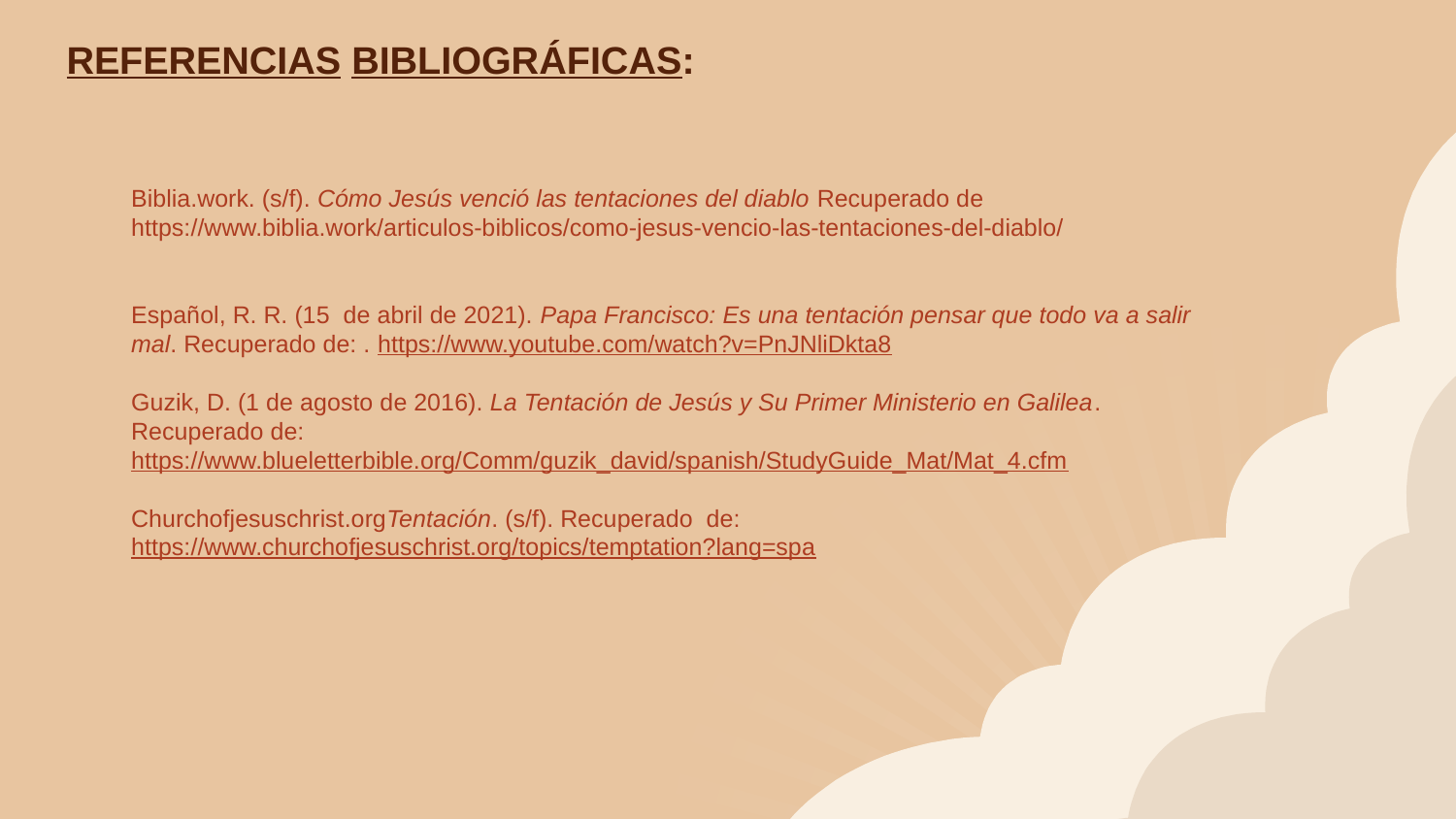

REFERENCIAS BIBLIOGRÁFICAS:

# Biblia.work. (s/f). Cómo Jesús venció las tentaciones del diablo Recuperado de https://www.biblia.work/articulos-biblicos/como-jesus-vencio-las-tentaciones-del-diablo/ Español, R. R. (15  de abril de 2021). Papa Francisco: Es una tentación pensar que todo va a salir mal. Recuperado de: . https://www.youtube.com/watch?v=PnJNliDkta8 Guzik, D. (1 de agosto de 2016). La Tentación de Jesús y Su Primer Ministerio en Galilea. Recuperado de:  https://www.blueletterbible.org/Comm/guzik_david/spanish/StudyGuide_Mat/Mat_4.cfm Churchofjesuschrist.orgTentación. (s/f). Recuperado  de: https://www.churchofjesuschrist.org/topics/temptation?lang=spa